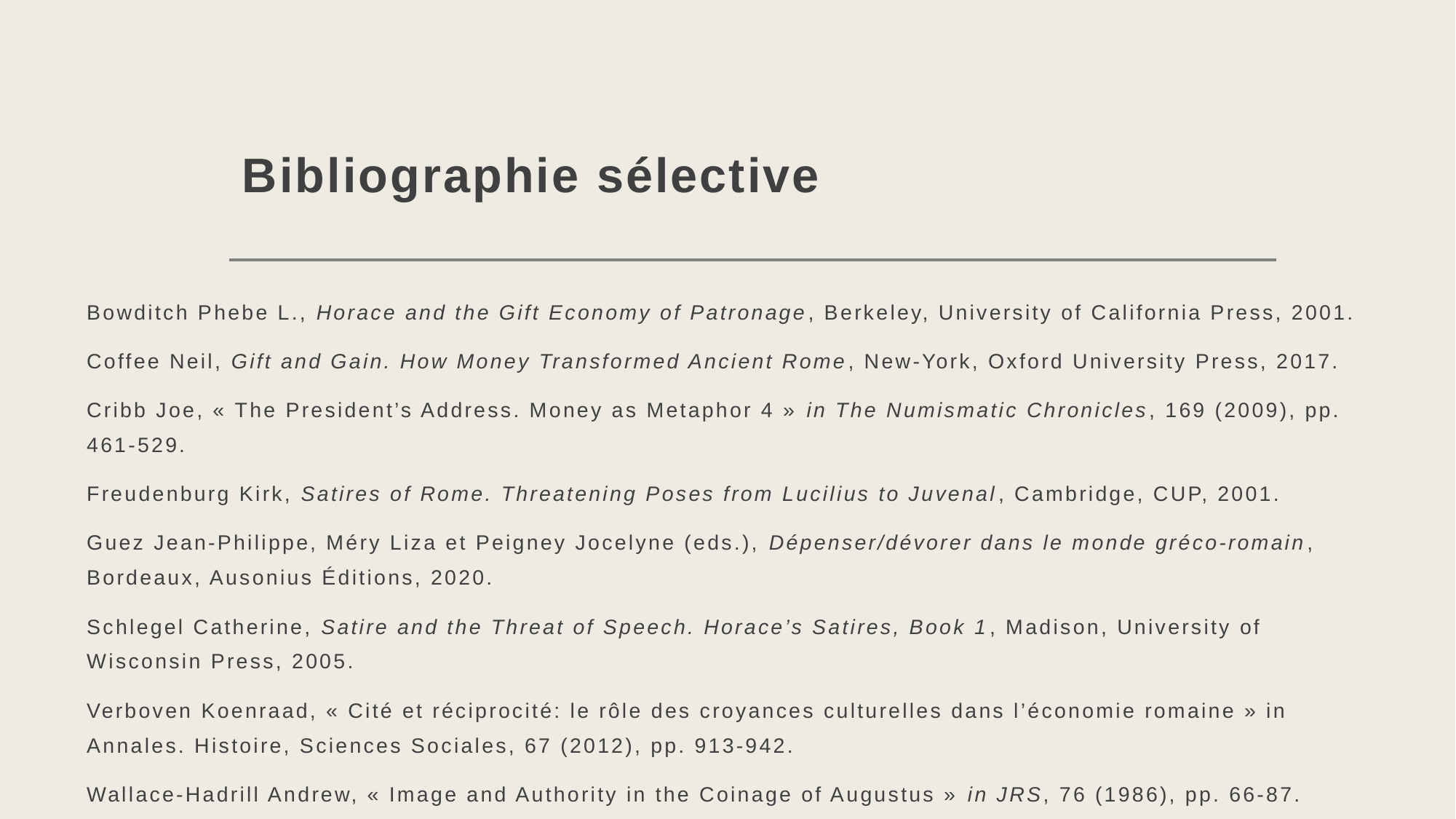

# Bibliographie sélective
Bowditch Phebe L., Horace and the Gift Economy of Patronage, Berkeley, University of California Press, 2001.
Coffee Neil, Gift and Gain. How Money Transformed Ancient Rome, New-York, Oxford University Press, 2017.
Cribb Joe, « The President’s Address. Money as Metaphor 4 » in The Numismatic Chronicles, 169 (2009), pp. 461-529.
Freudenburg Kirk, Satires of Rome. Threatening Poses from Lucilius to Juvenal, Cambridge, CUP, 2001.
Guez Jean-Philippe, Méry Liza et Peigney Jocelyne (eds.), Dépenser/dévorer dans le monde gréco-romain, Bordeaux, Ausonius Éditions, 2020.
Schlegel Catherine, Satire and the Threat of Speech. Horace’s Satires, Book 1, Madison, University of Wisconsin Press, 2005.
Verboven Koenraad, « Cité et réciprocité: le rôle des croyances culturelles dans l’économie romaine » in Annales. Histoire, Sciences Sociales, 67 (2012), pp. 913-942.
Wallace-Hadrill Andrew, « Image and Authority in the Coinage of Augustus » in JRS, 76 (1986), pp. 66-87.